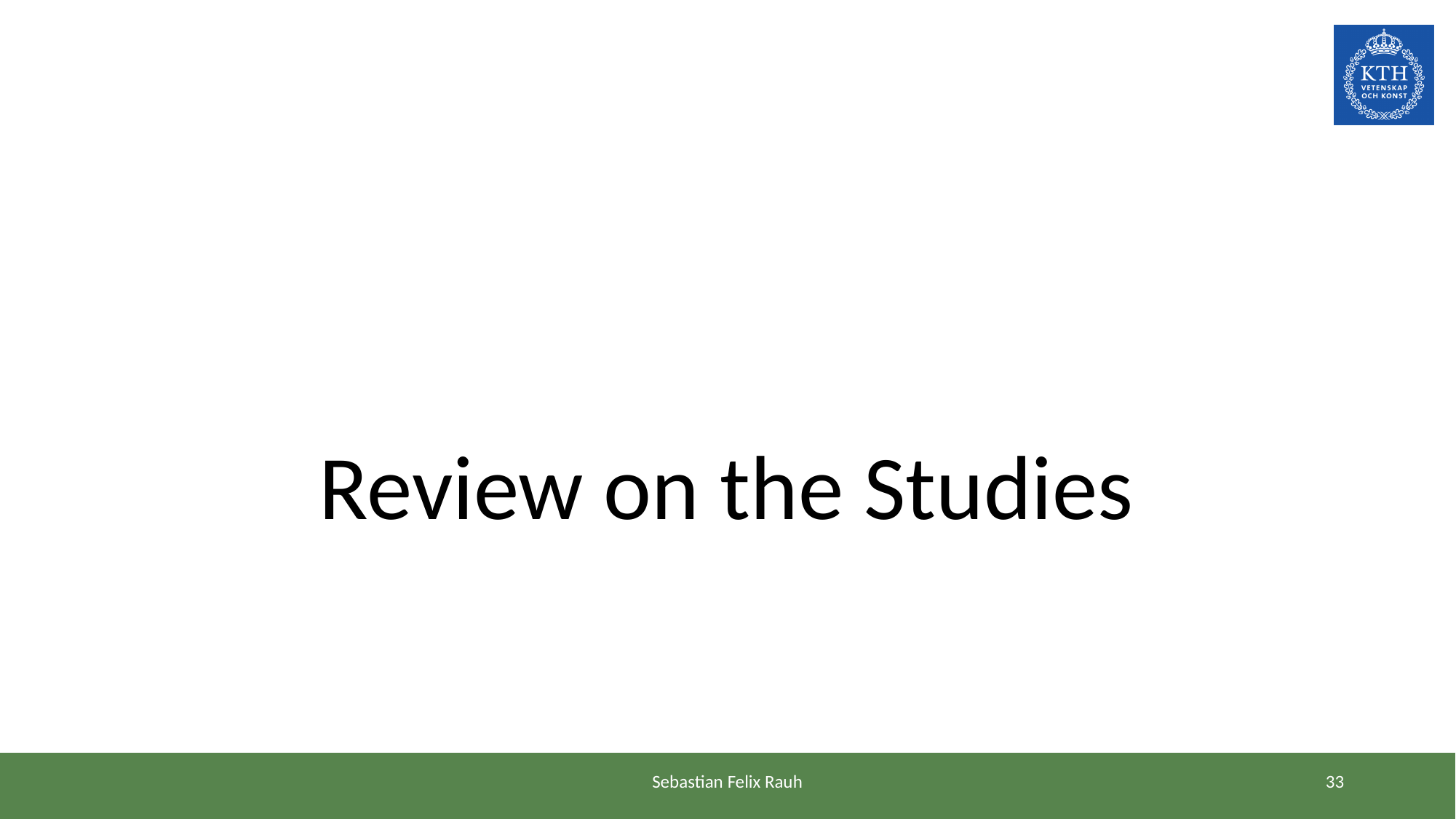

# Review on the Studies

Sebastian Felix Rauh
33